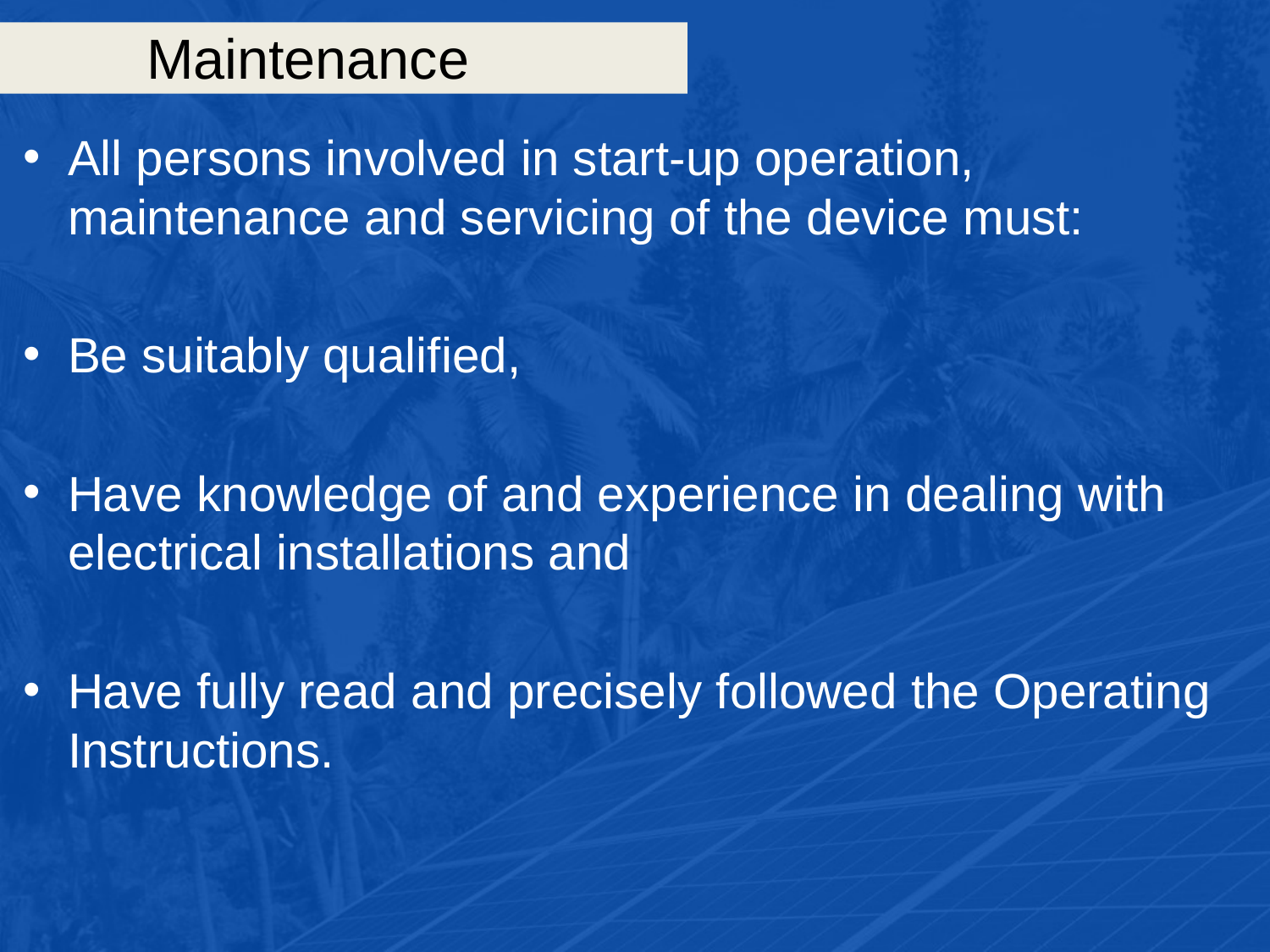

# Maintenance
All persons involved in start-up operation, maintenance and servicing of the device must:

Be suitably qualified,

Have knowledge of and experience in dealing with electrical installations and

Have fully read and precisely followed the Operating Instructions.